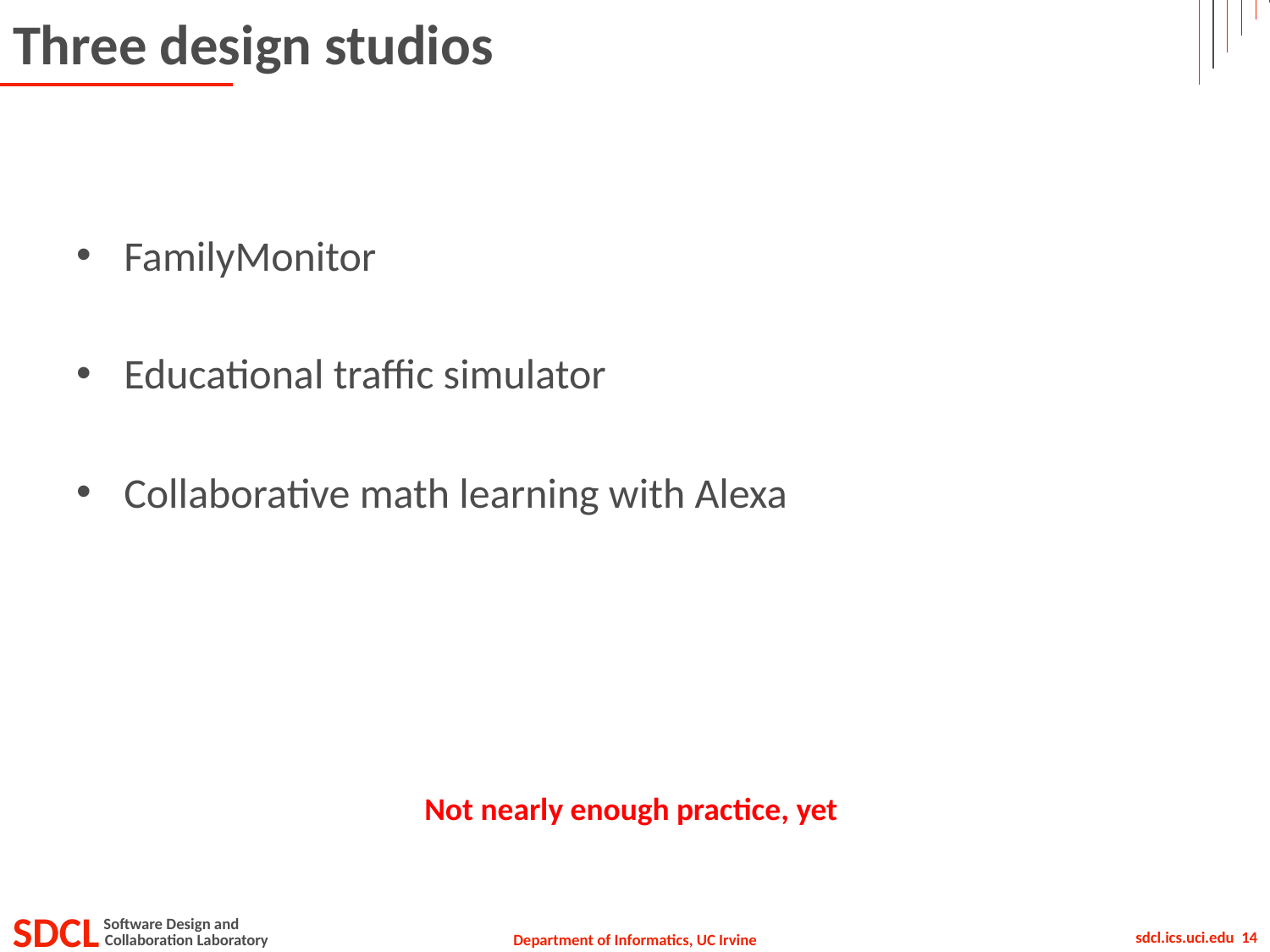

# Three design studios
FamilyMonitor

Educational traffic simulator

Collaborative math learning with Alexa

Not nearly enough practice, yet